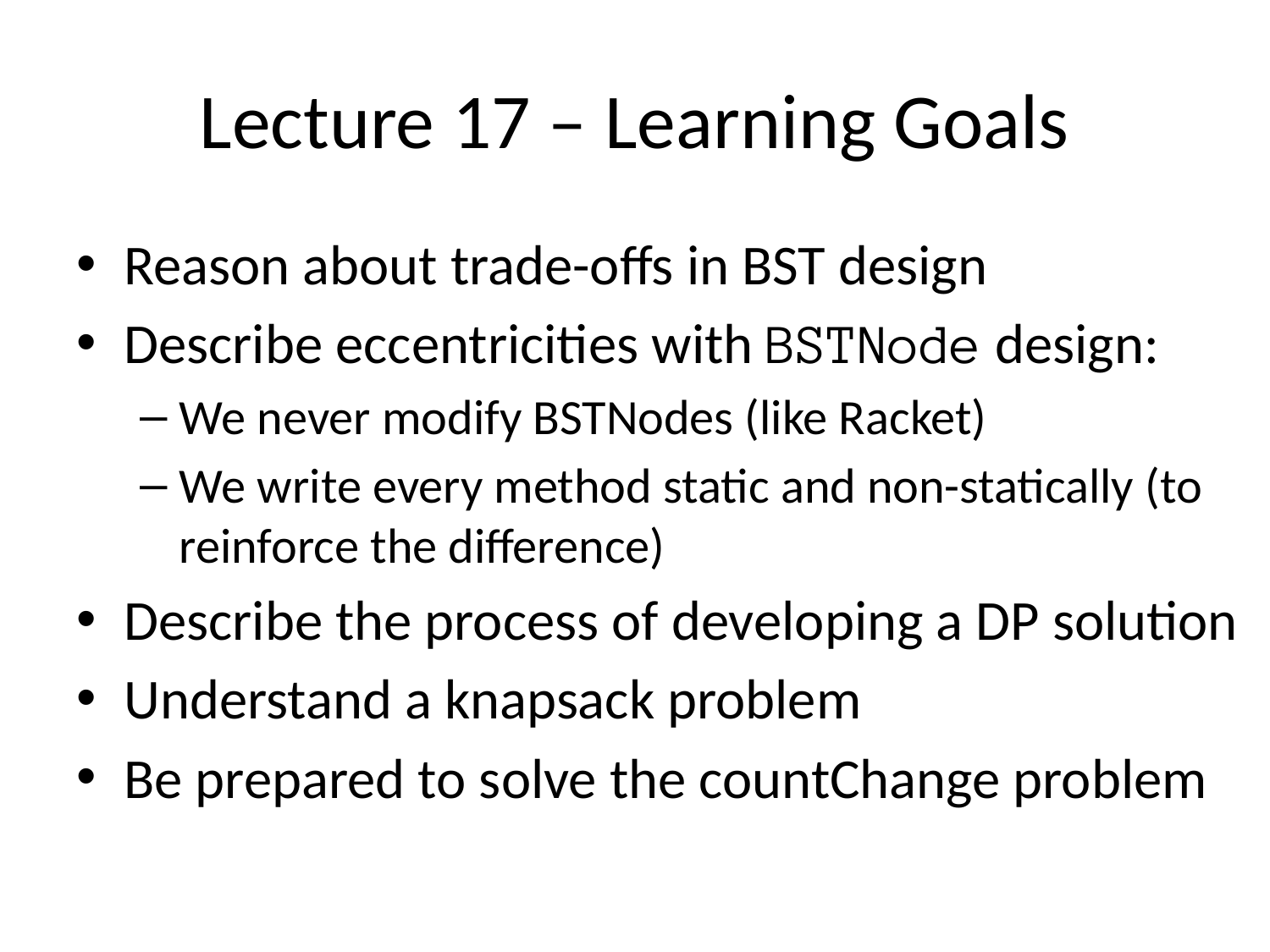

# Lecture 17 – Learning Goals
Reason about trade-offs in BST design
Describe eccentricities with BSTNode design:
We never modify BSTNodes (like Racket)
We write every method static and non-statically (to reinforce the difference)
Describe the process of developing a DP solution
Understand a knapsack problem
Be prepared to solve the countChange problem